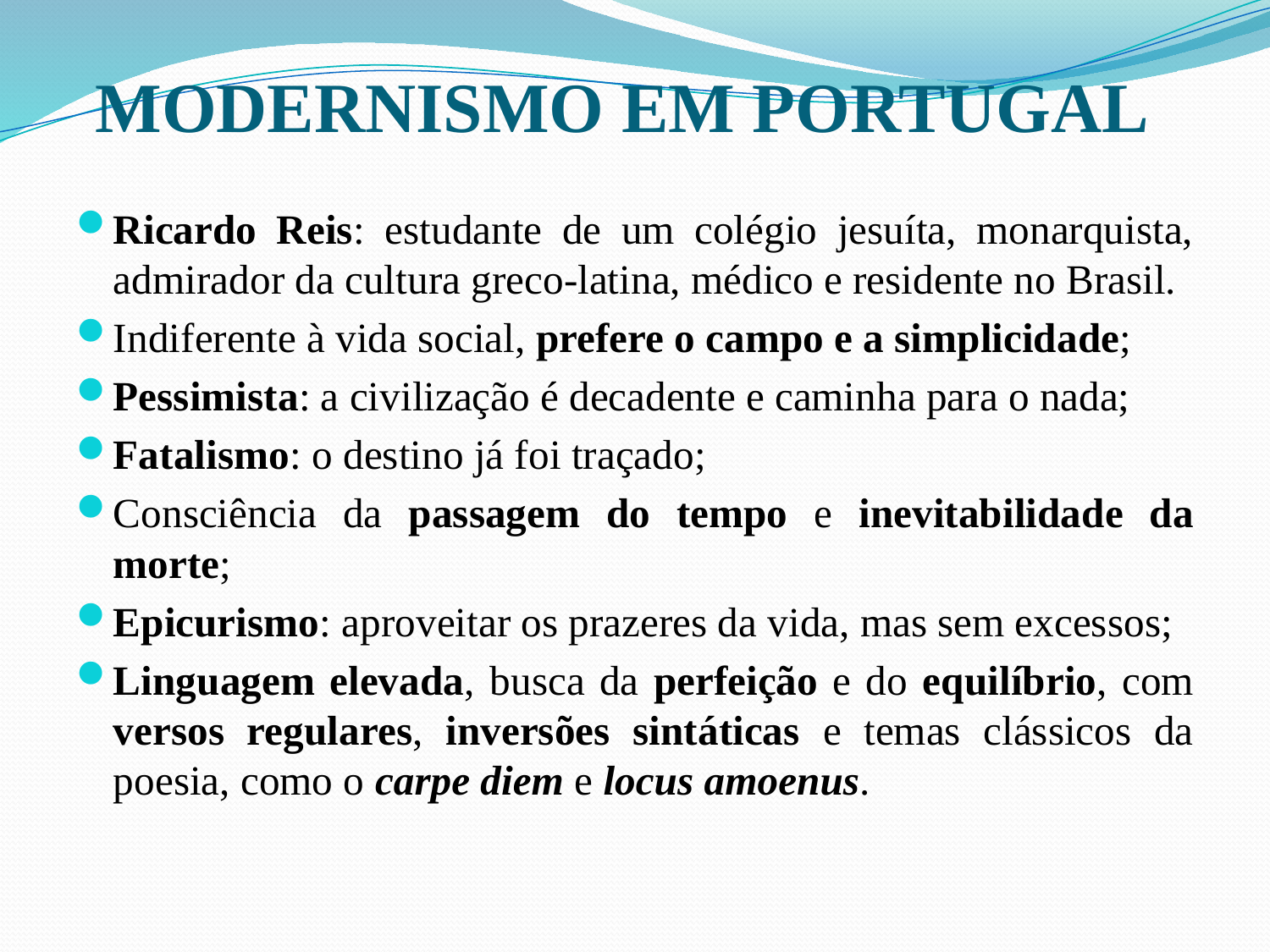

# MODERNISMO EM PORTUGAL
Ricardo Reis: estudante de um colégio jesuíta, monarquista, admirador da cultura greco-latina, médico e residente no Brasil.
Indiferente à vida social, prefere o campo e a simplicidade;
Pessimista: a civilização é decadente e caminha para o nada;
Fatalismo: o destino já foi traçado;
Consciência da passagem do tempo e inevitabilidade da morte;
Epicurismo: aproveitar os prazeres da vida, mas sem excessos;
Linguagem elevada, busca da perfeição e do equilíbrio, com versos regulares, inversões sintáticas e temas clássicos da poesia, como o carpe diem e locus amoenus.